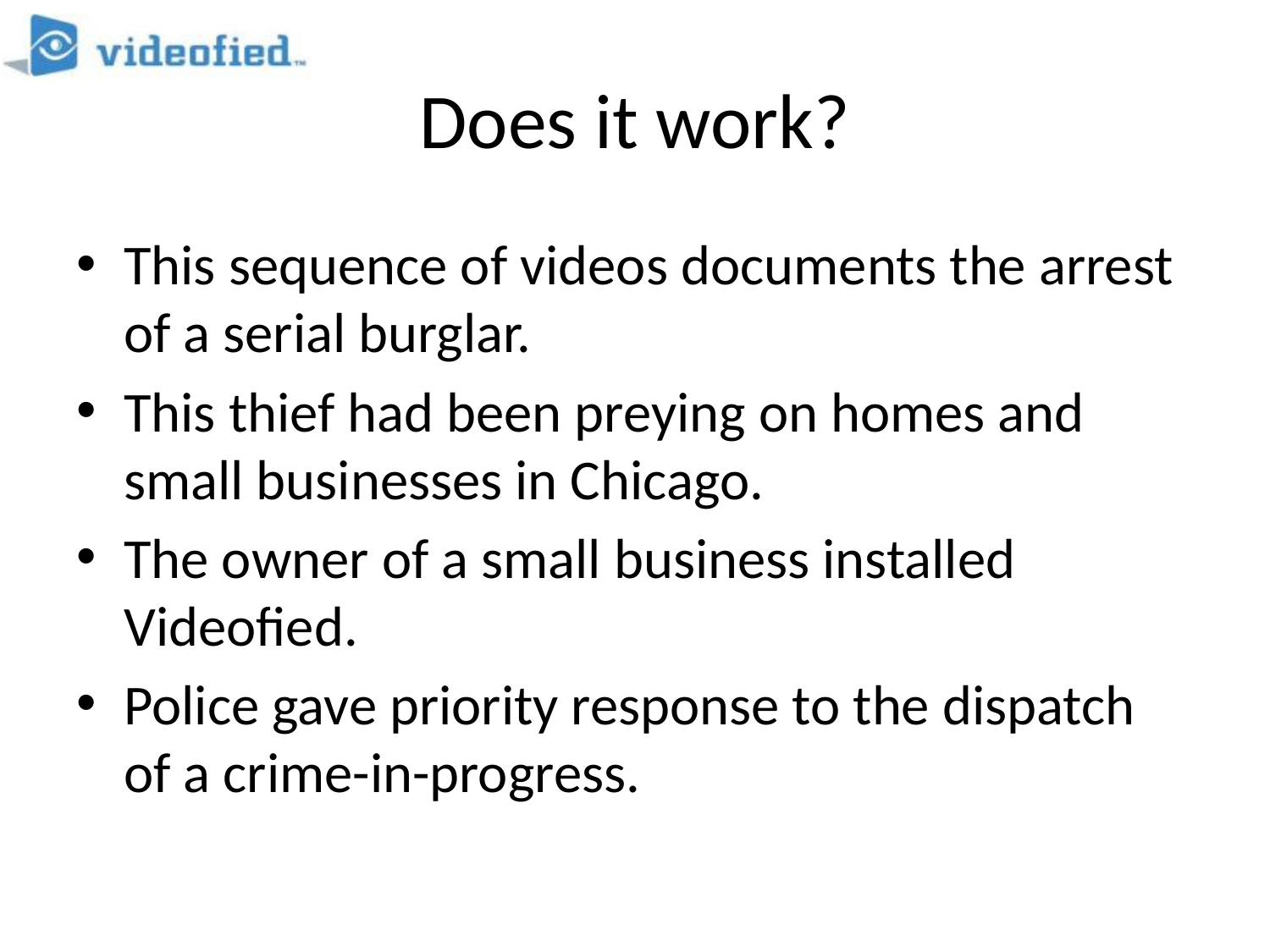

# Does it work?
This sequence of videos documents the arrest of a serial burglar.
This thief had been preying on homes and small businesses in Chicago.
The owner of a small business installed Videofied.
Police gave priority response to the dispatch of a crime-in-progress.